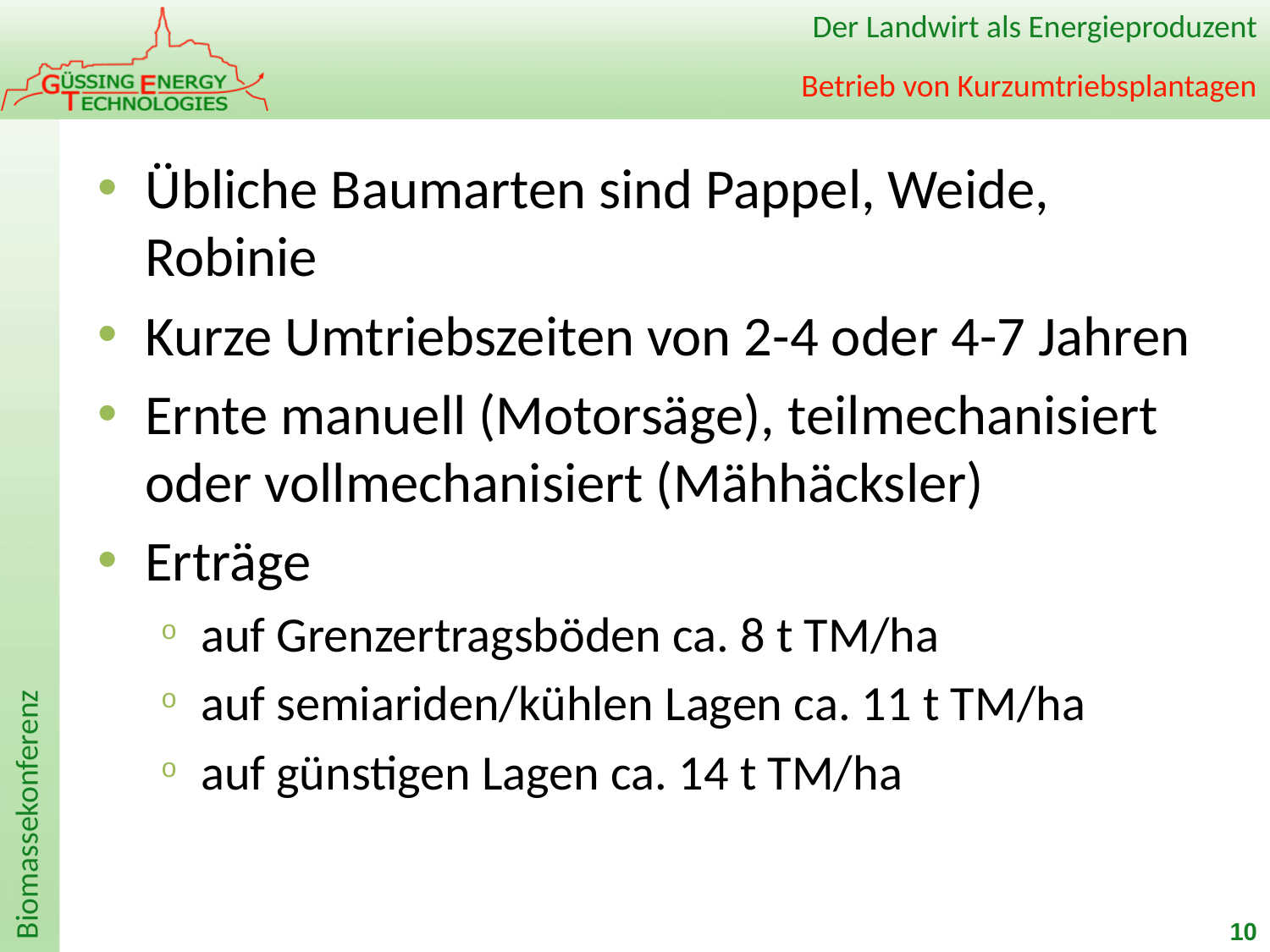

# Betrieb von Kurzumtriebsplantagen
Übliche Baumarten sind Pappel, Weide, Robinie
Kurze Umtriebszeiten von 2-4 oder 4-7 Jahren
Ernte manuell (Motorsäge), teilmechanisiert oder vollmechanisiert (Mähhäcksler)
Erträge
auf Grenzertragsböden ca. 8 t TM/ha
auf semiariden/kühlen Lagen ca. 11 t TM/ha
auf günstigen Lagen ca. 14 t TM/ha

10